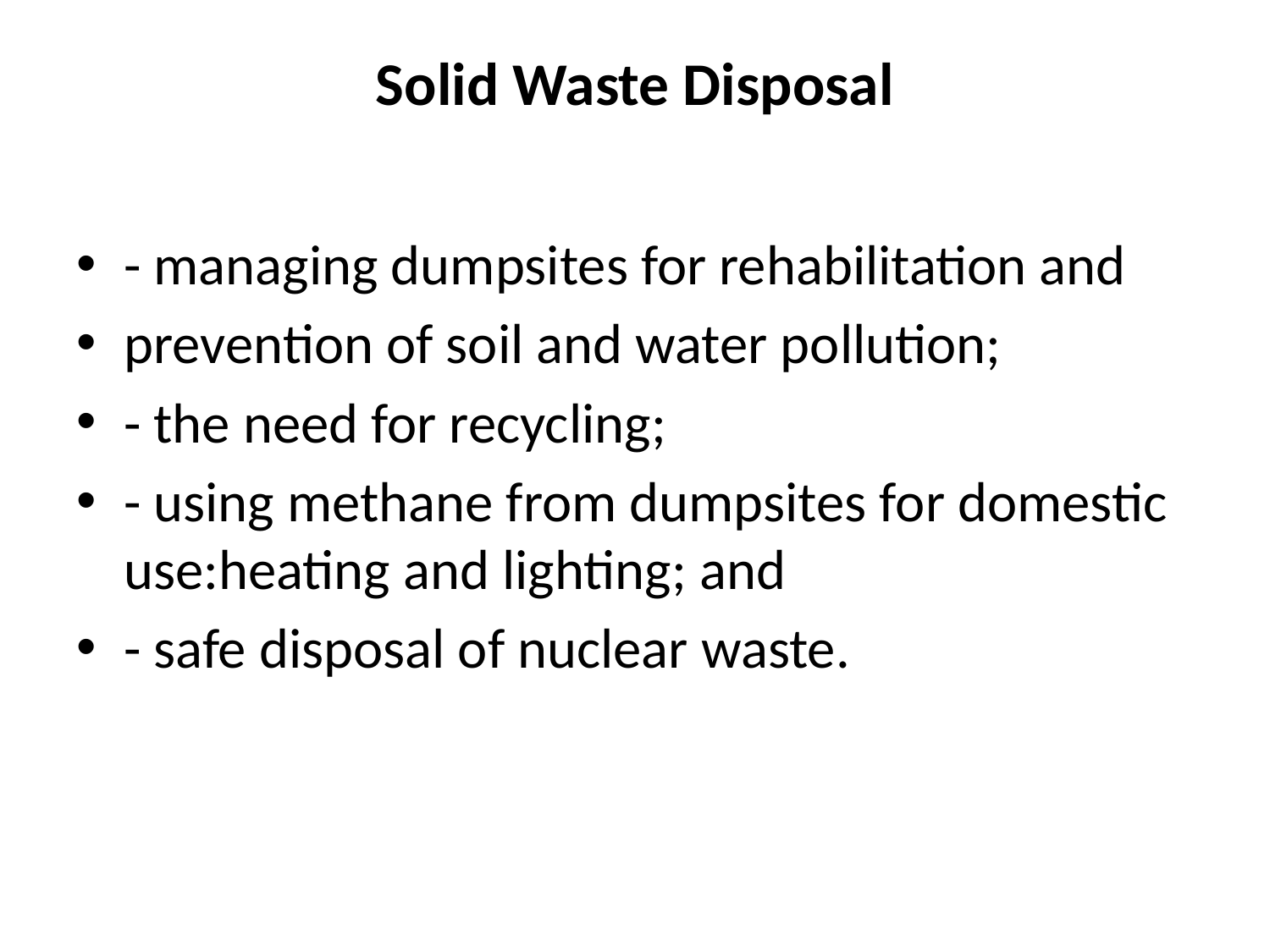

# Solid Waste Disposal
- managing dumpsites for rehabilitation and
prevention of soil and water pollution;
- the need for recycling;
- using methane from dumpsites for domestic use:heating and lighting; and
- safe disposal of nuclear waste.